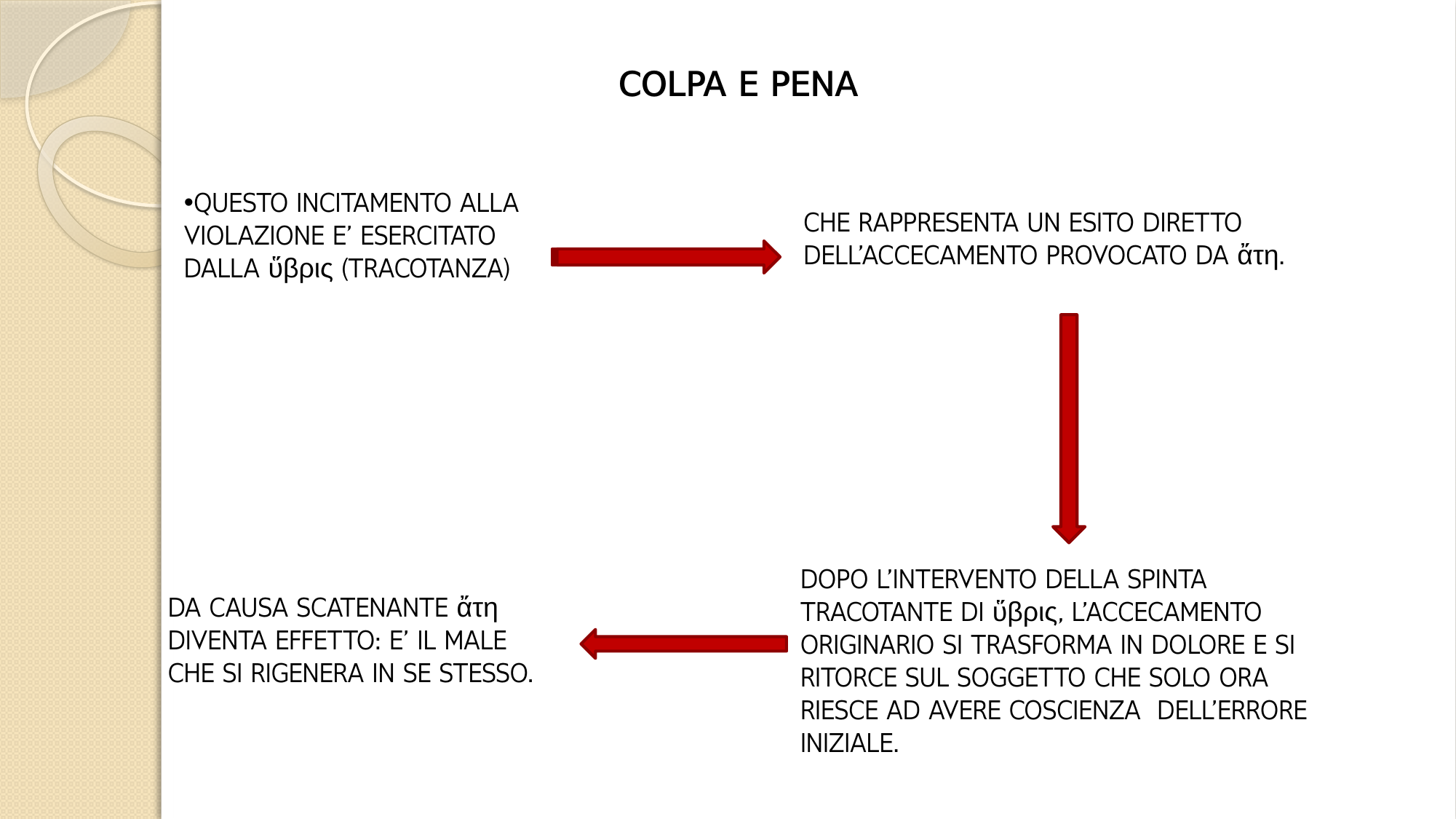

COLPA E PENA
QUESTO INCITAMENTO ALLA VIOLAZIONE E’ ESERCITATO DALLA ὕβρις (TRACOTANZA)
CHE RAPPRESENTA UN ESITO DIRETTO DELL’ACCECAMENTO PROVOCATO DA ἄτη.

DOPO L’INTERVENTO DELLA SPINTA TRACOTANTE DI ὕβρις, L’ACCECAMENTO ORIGINARIO SI TRASFORMA IN DOLORE E SI RITORCE SUL SOGGETTO CHE SOLO ORA RIESCE AD AVERE COSCIENZA  DELL’ERRORE INIZIALE.
DA CAUSA SCATENANTE ἄτη DIVENTA EFFETTO: E’ IL MALE CHE SI RIGENERA IN SE STESSO.